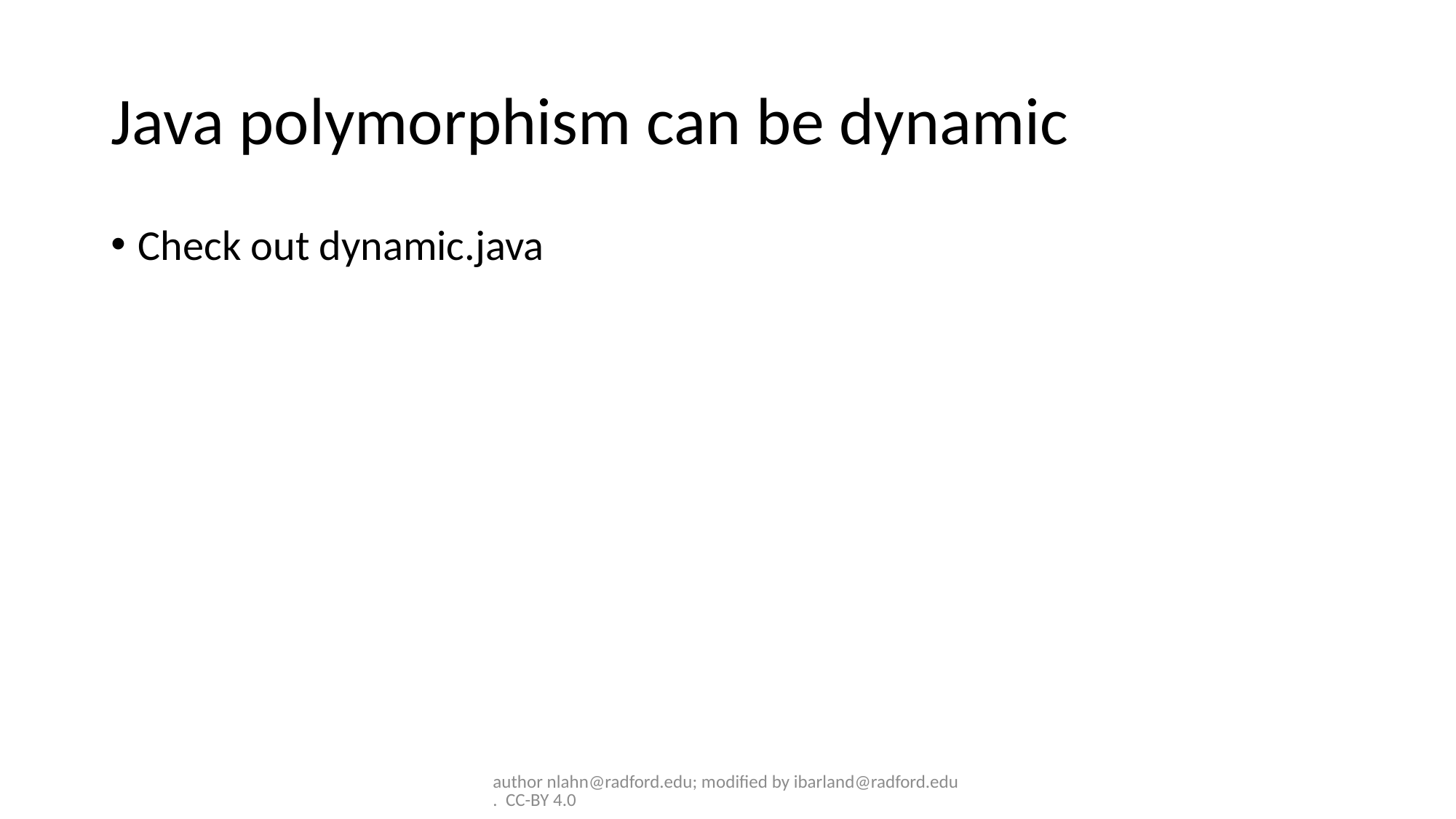

# Java polymorphism can be dynamic
Check out dynamic.java
author nlahn@radford.edu; modified by ibarland@radford.edu.  CC-BY 4.0